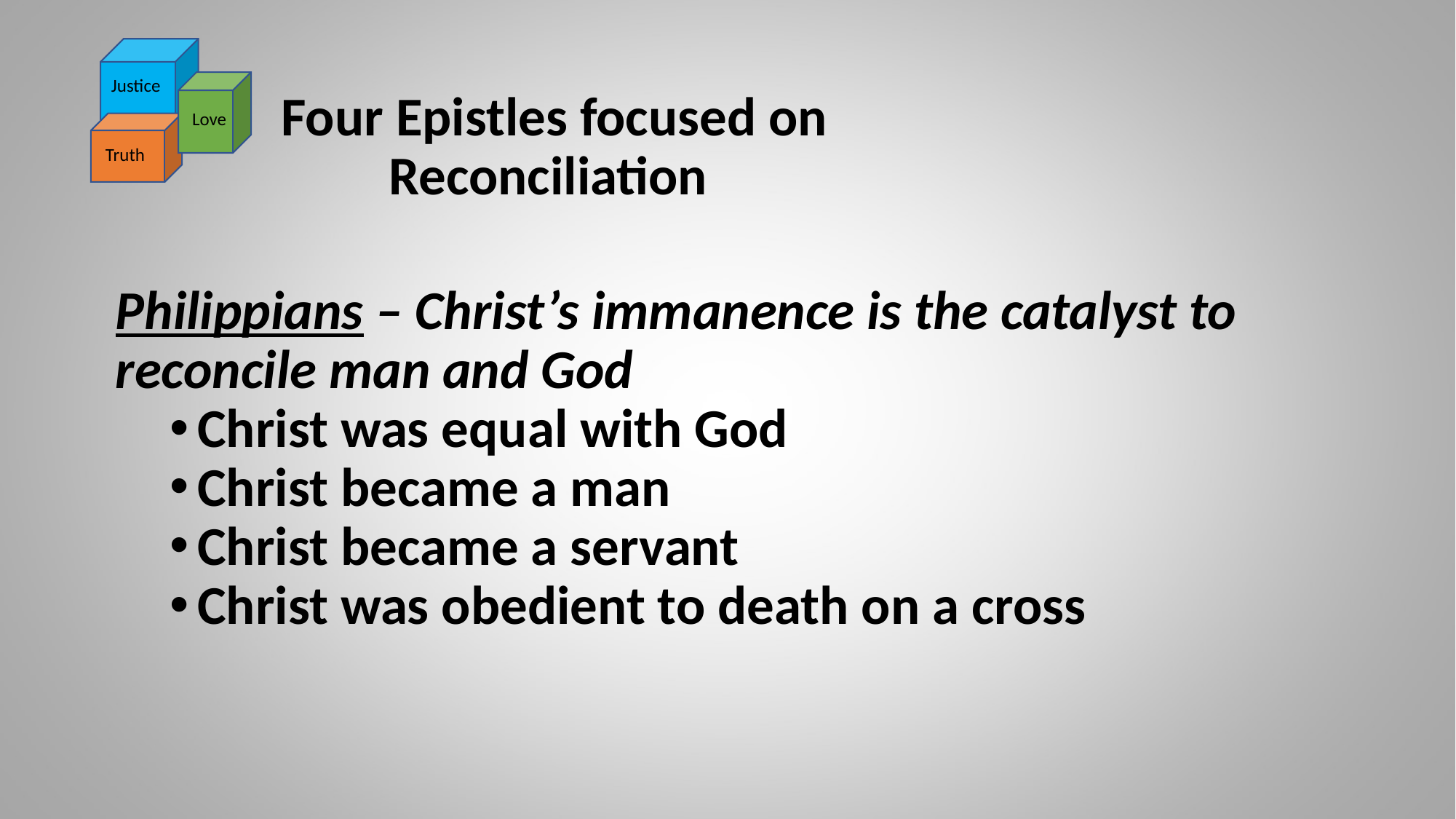

Justice

Love

Truth
# Four Epistles focused on Reconciliation
Philippians – Christ’s immanence is the catalyst to reconcile man and God
Christ was equal with God
Christ became a man
Christ became a servant
Christ was obedient to death on a cross